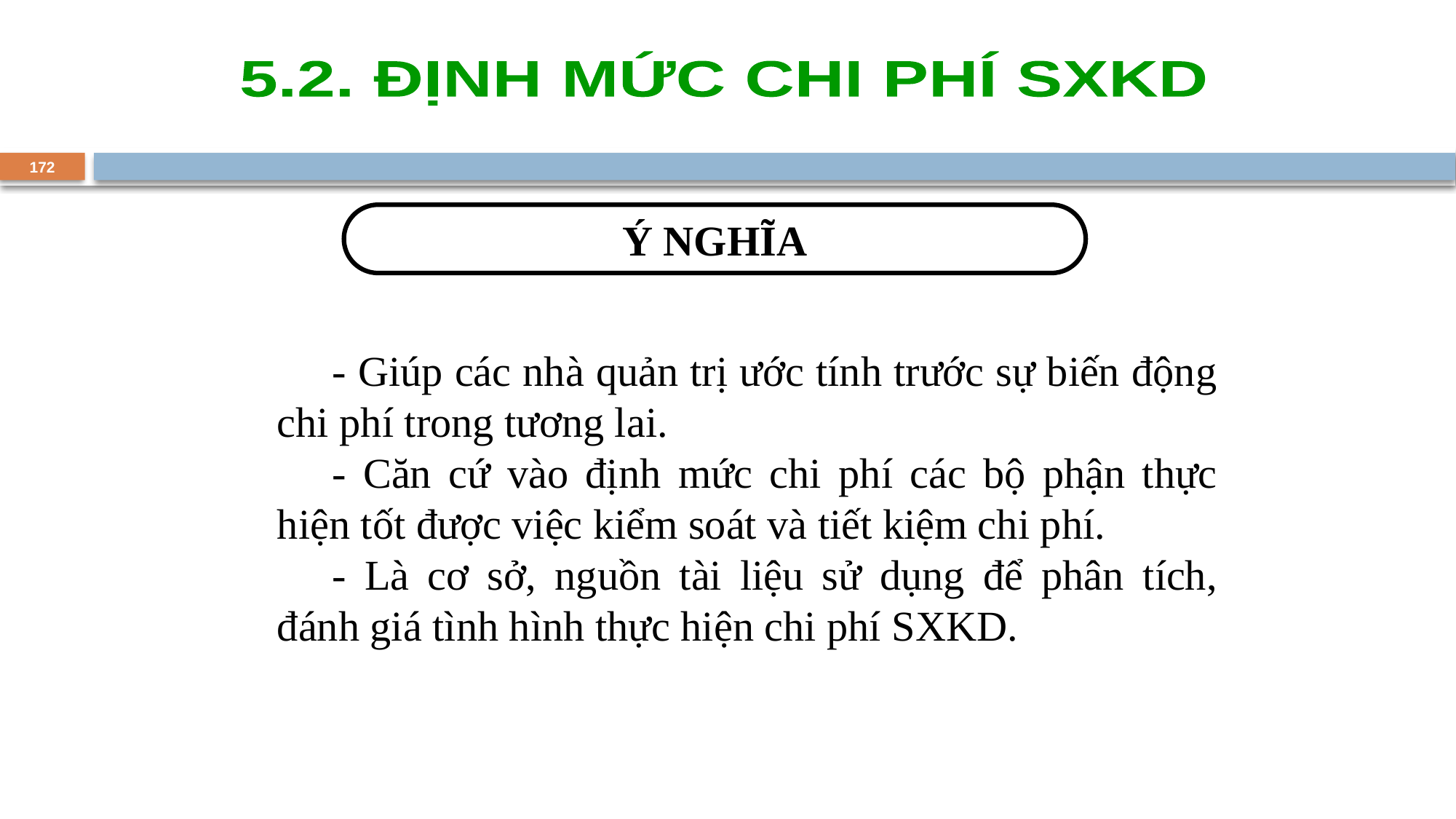

5.2. ĐỊNH MỨC CHI PHÍ SXKD
172
Ý NGHĨA
	- Giúp các nhà quản trị ước tính trước sự biến động chi phí trong tương lai.
	- Căn cứ vào định mức chi phí các bộ phận thực hiện tốt được việc kiểm soát và tiết kiệm chi phí.
	- Là cơ sở, nguồn tài liệu sử dụng để phân tích, đánh giá tình hình thực hiện chi phí SXKD.